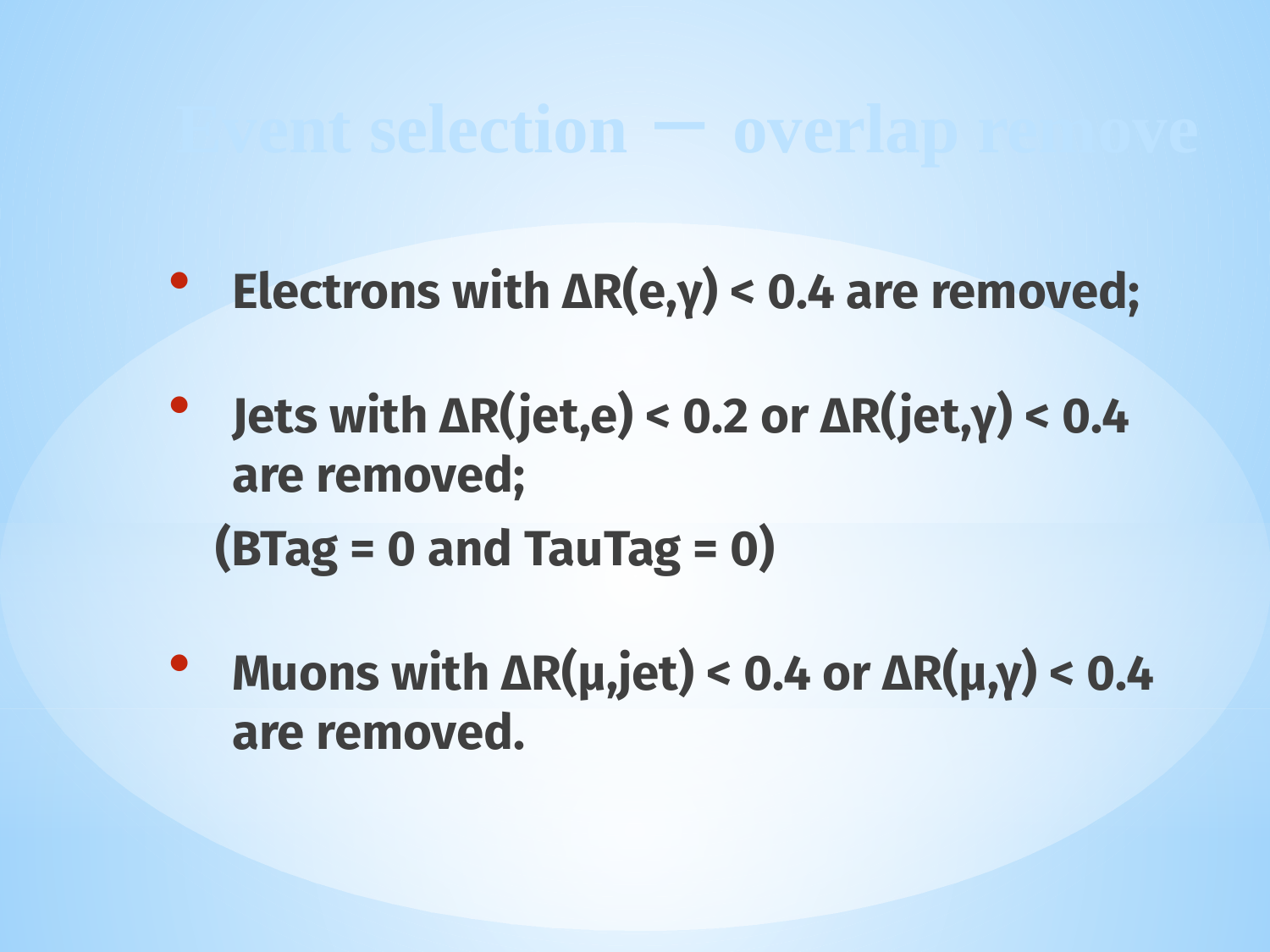

Event selection－overlap remove
Electrons with ΔR(e,γ) < 0.4 are removed;

Jets with ΔR(jet,e) < 0.2 or ΔR(jet,γ) < 0.4 are removed;
    (BTag = 0 and TauTag = 0)

Muons with ΔR(μ,jet) < 0.4 or ΔR(μ,γ) < 0.4 are removed.